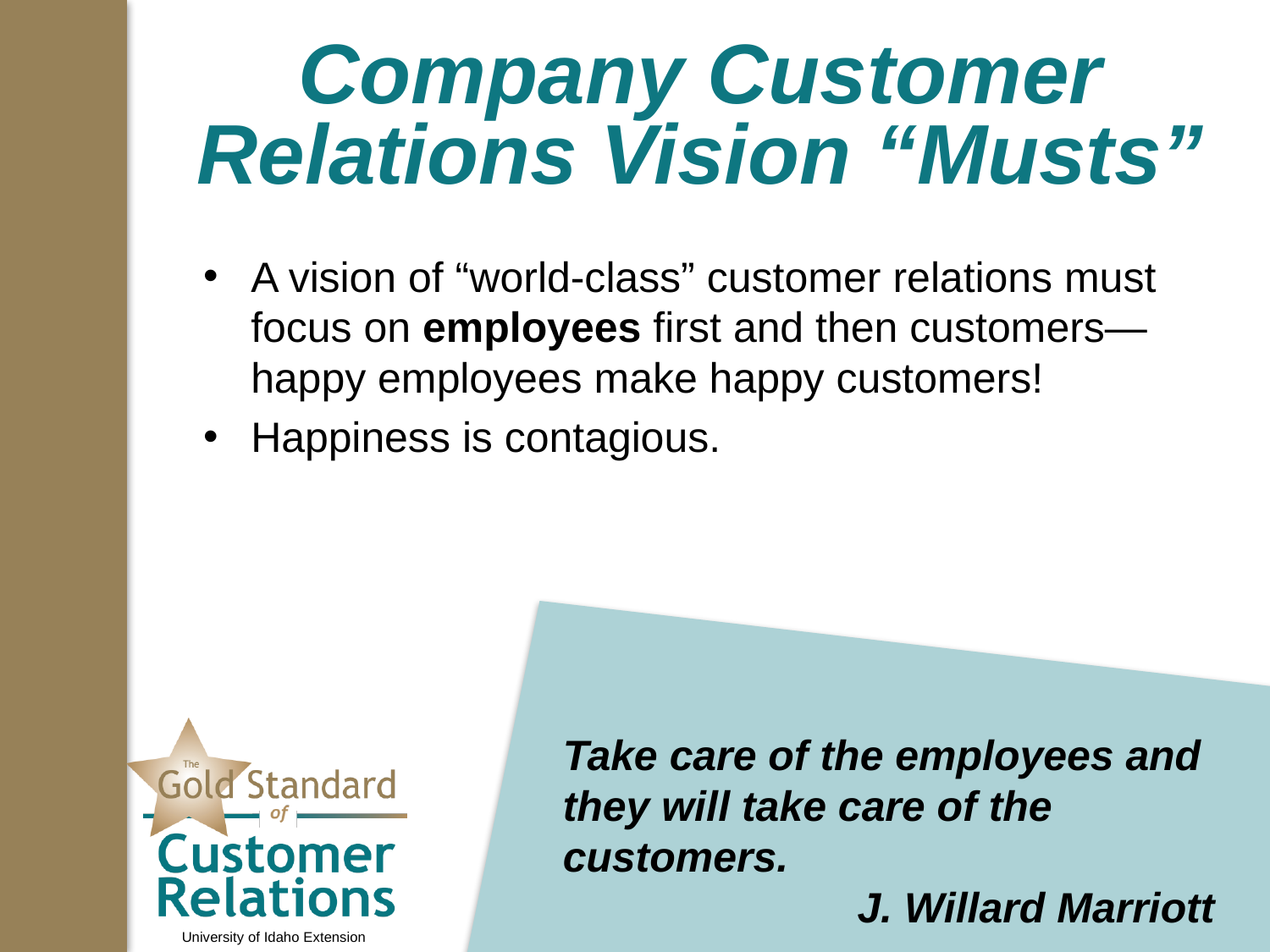

# Company Customer Relations Vision “Musts”
A vision of “world-class” customer relations must focus on employees first and then customers—happy employees make happy customers!
Happiness is contagious.

Take care of the employees and they will take care of the customers.
J. Willard Marriott